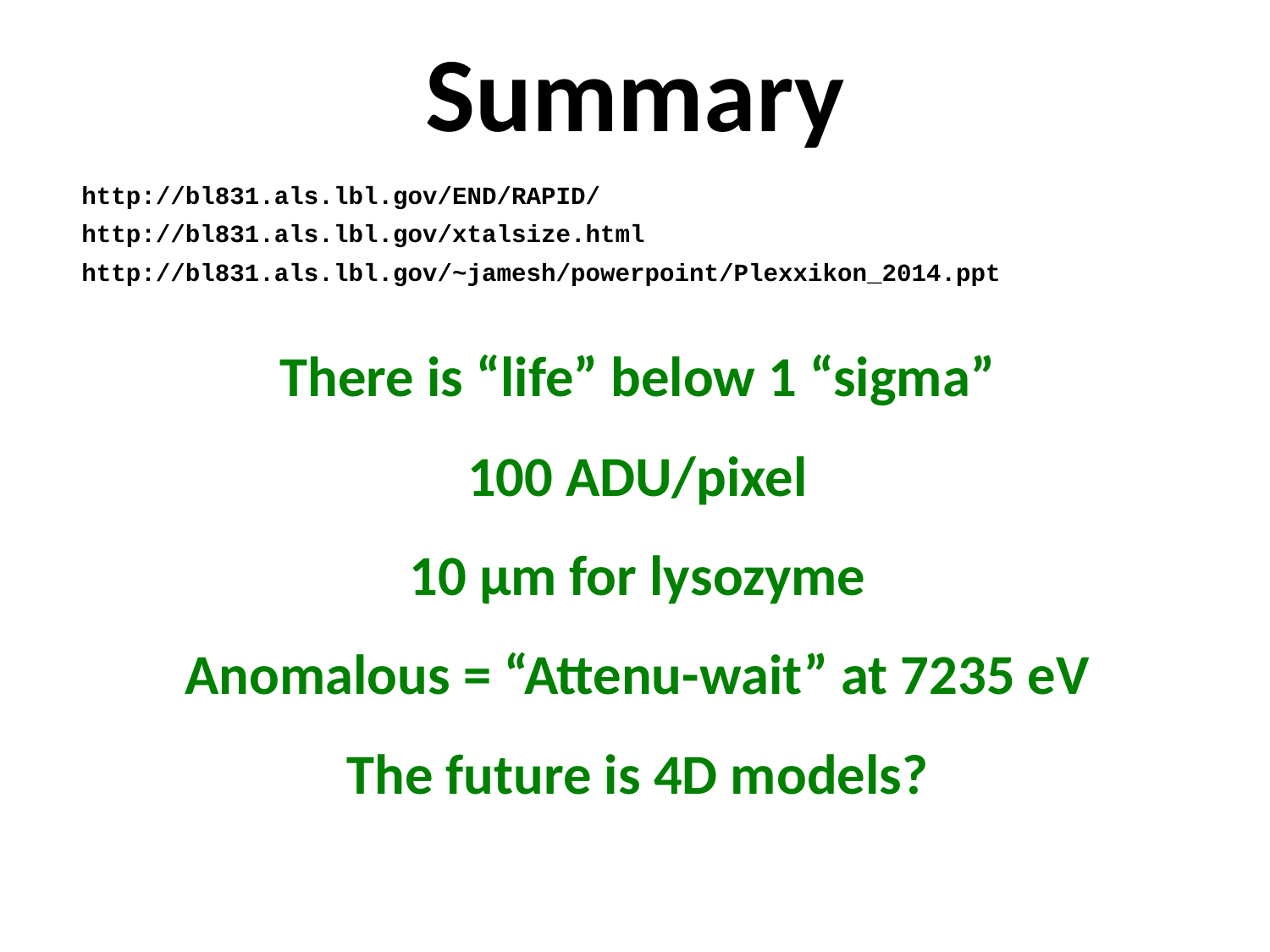

# Summary
http://bl831.als.lbl.gov/END/RAPID/
http://bl831.als.lbl.gov/xtalsize.html
http://bl831.als.lbl.gov/~jamesh/powerpoint/Plexxikon_2014.ppt
There is “life” below 1 “sigma”
100 ADU/pixel
10 μm for lysozyme
Anomalous = “Attenu-wait” at 7235 eV
The future is 4D models?